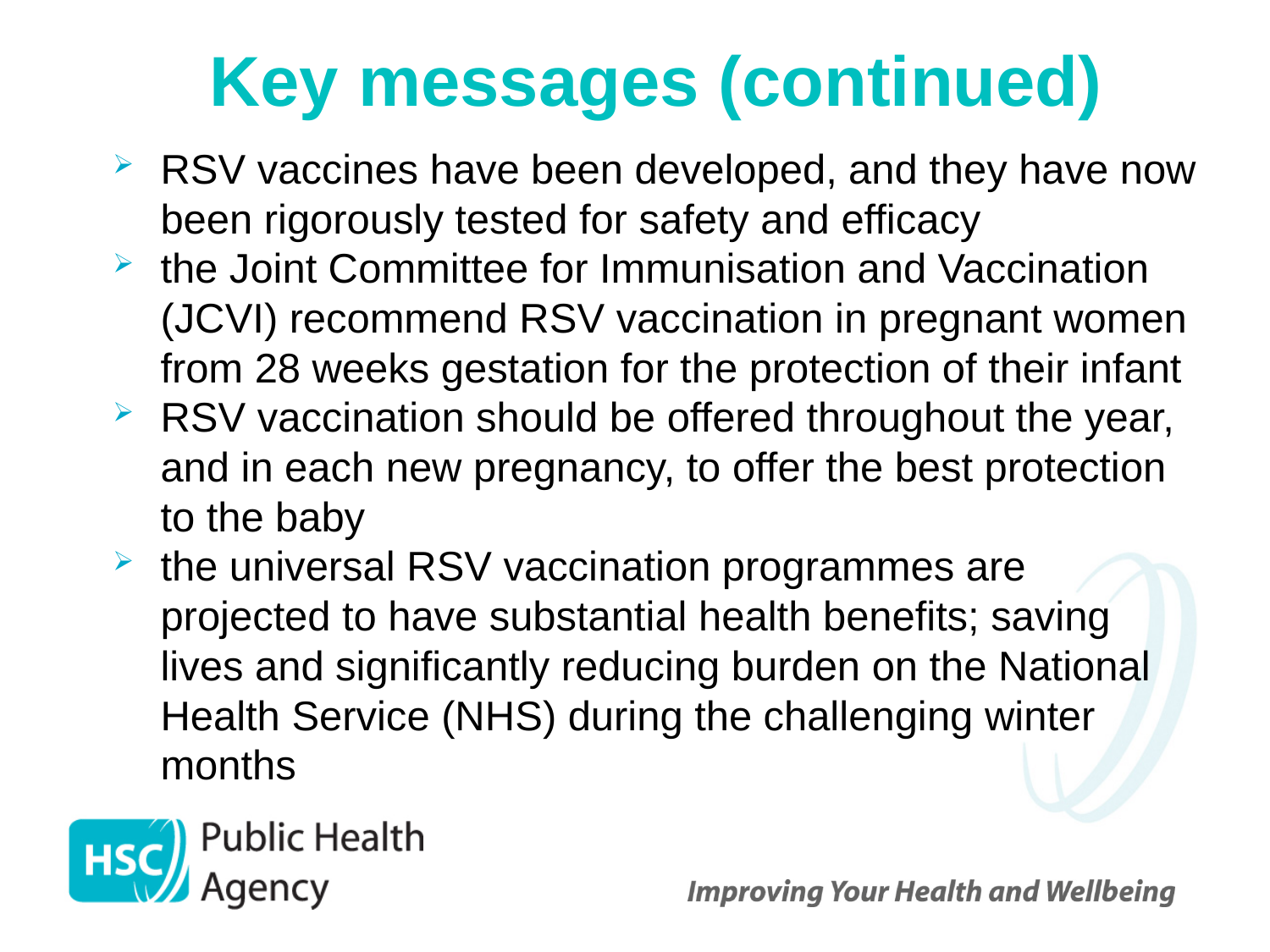

# Key messages (continued)
RSV vaccines have been developed, and they have now been rigorously tested for safety and efficacy
the Joint Committee for Immunisation and Vaccination (JCVI) recommend RSV vaccination in pregnant women from 28 weeks gestation for the protection of their infant
RSV vaccination should be offered throughout the year, and in each new pregnancy, to offer the best protection to the baby
the universal RSV vaccination programmes are projected to have substantial health benefits; saving lives and significantly reducing burden on the National Health Service (NHS) during the challenging winter months